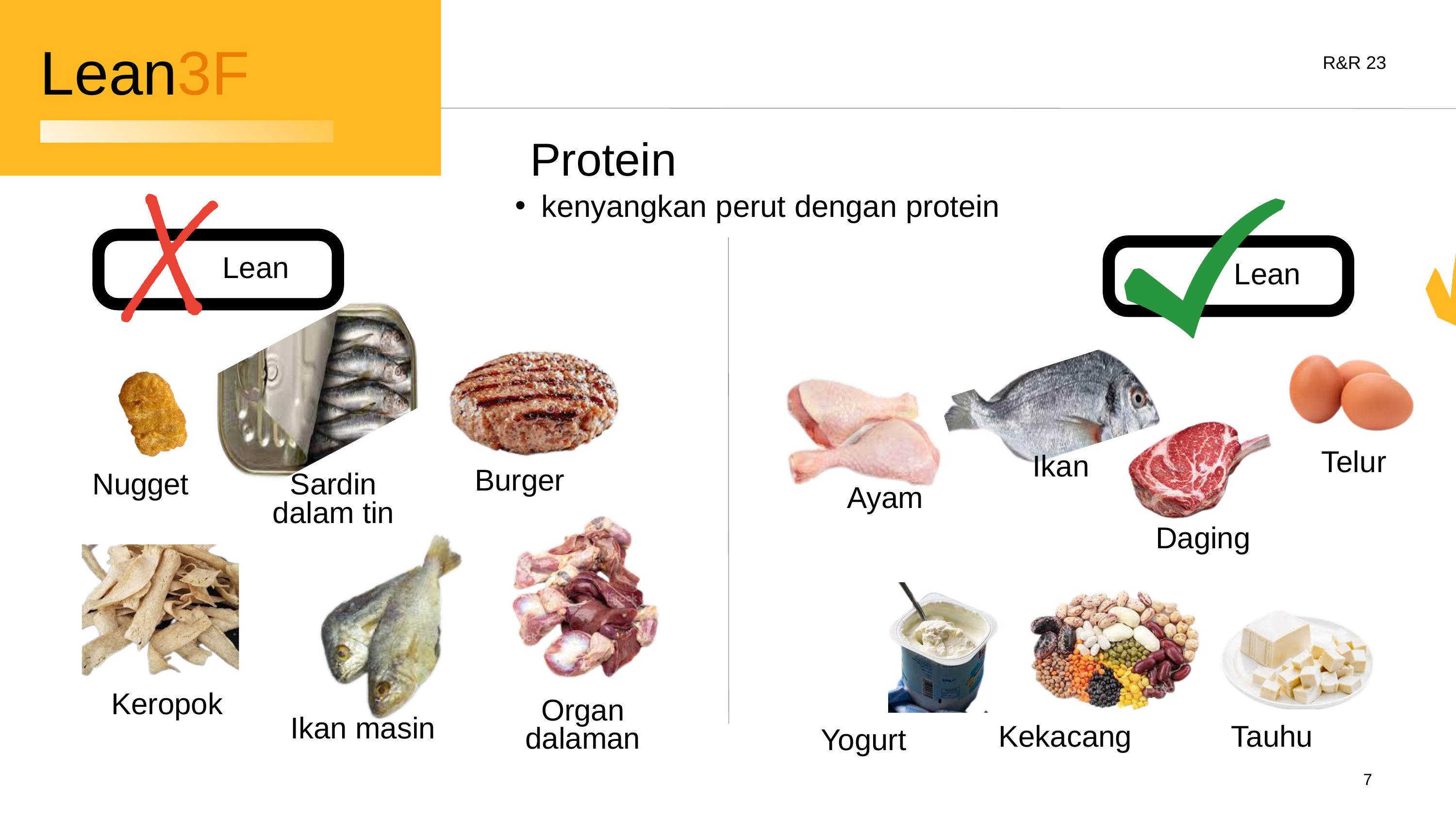

Lean3F
R&R 23

Protein

kenyangkan perut dengan protein

Lean

Lean

Telur
Ikan
Burger
Nugget
Sardin dalam tin

Ayam

Daging

Keropok
Organ dalaman
Ikan masin
Kekacang
Tauhu
Yogurt

7